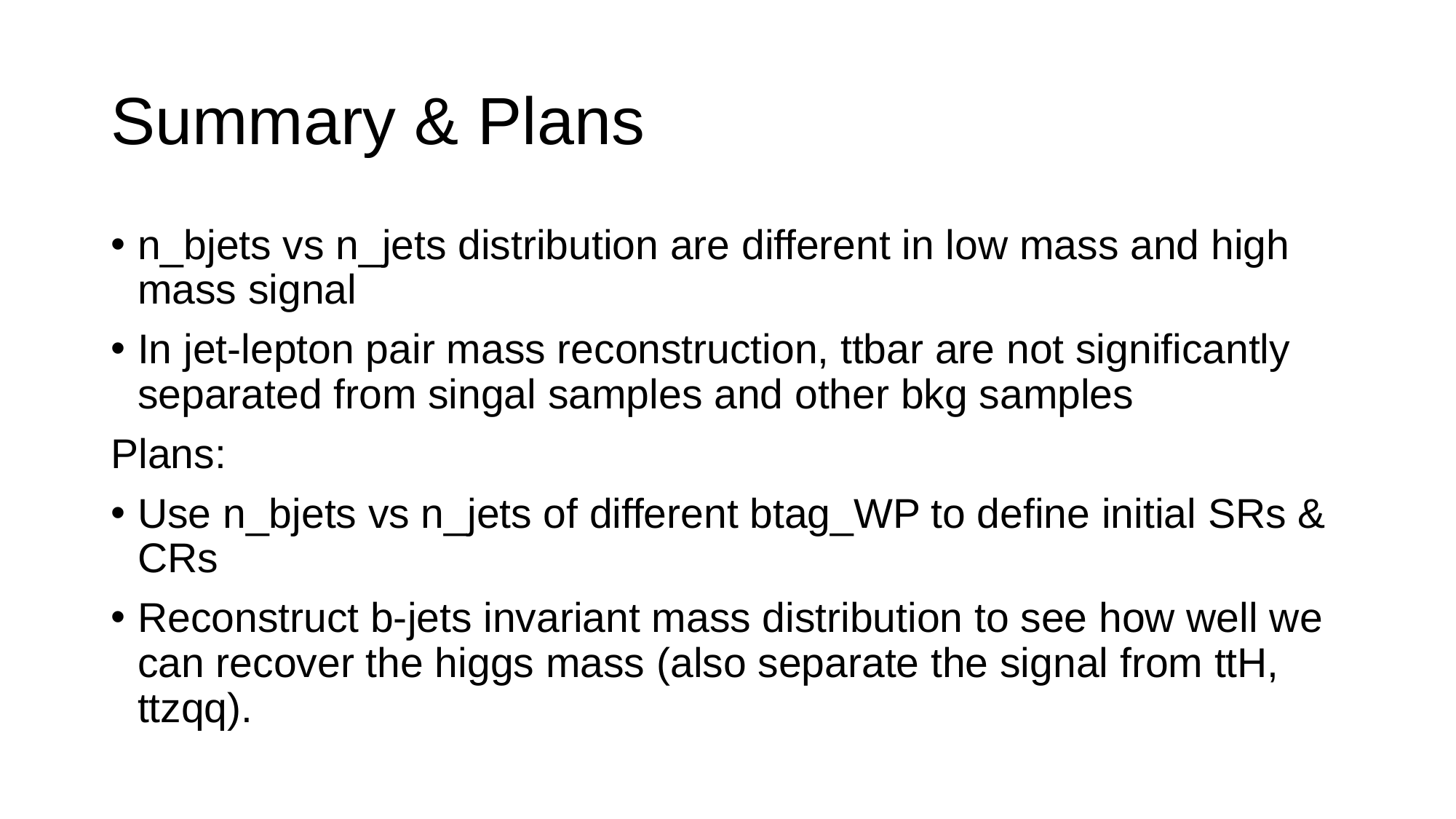

# Summary & Plans
n_bjets vs n_jets distribution are different in low mass and high mass signal
In jet-lepton pair mass reconstruction, ttbar are not significantly separated from singal samples and other bkg samples
Plans:
Use n_bjets vs n_jets of different btag_WP to define initial SRs & CRs
Reconstruct b-jets invariant mass distribution to see how well we can recover the higgs mass (also separate the signal from ttH, ttzqq).